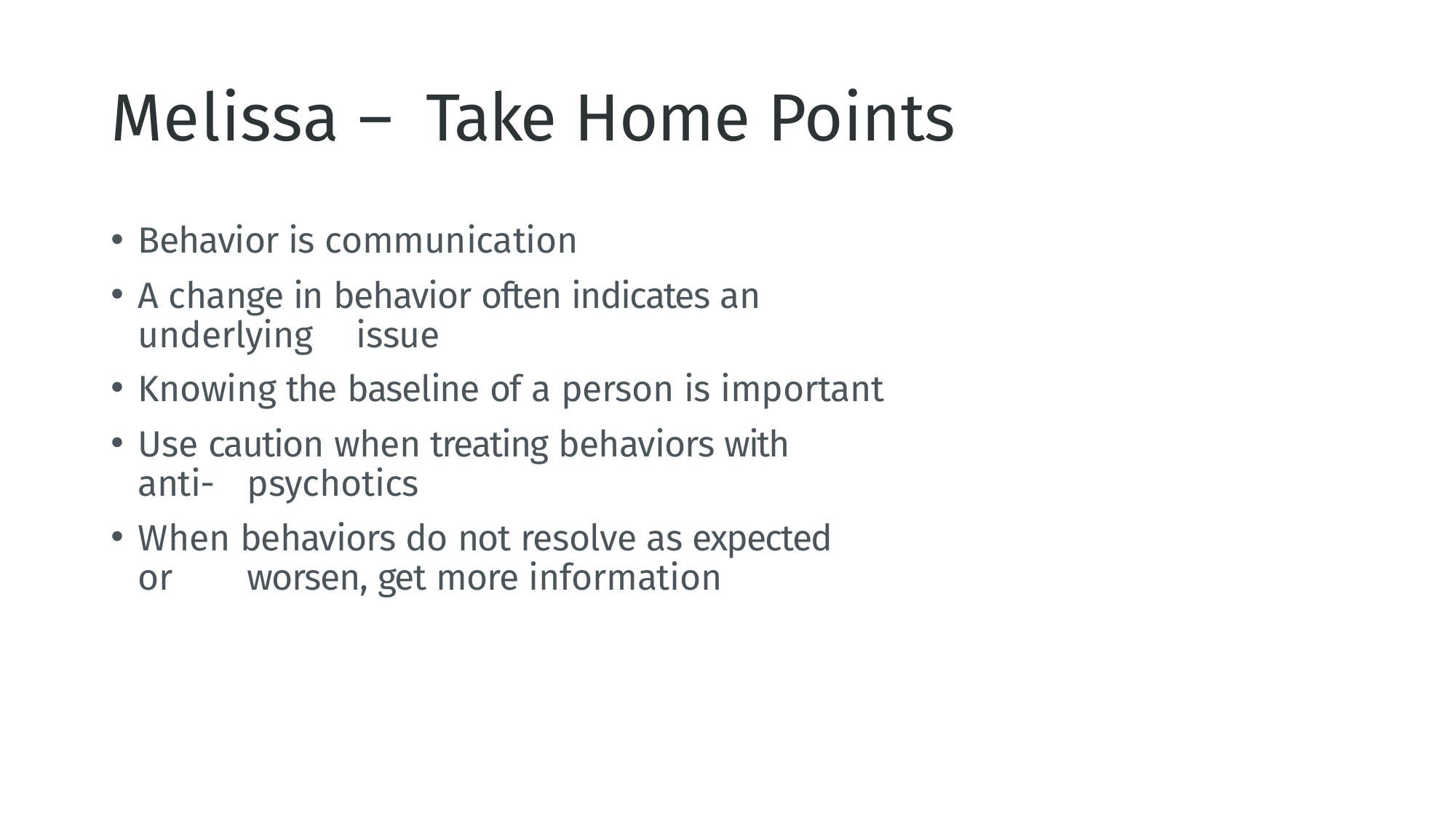

# Melissa – Take Home Points
Behavior is communication
A change in behavior often indicates an underlying 	issue
Knowing the baseline of a person is important
Use caution when treating behaviors with anti- 	psychotics
When behaviors do not resolve as expected or 	worsen, get more information